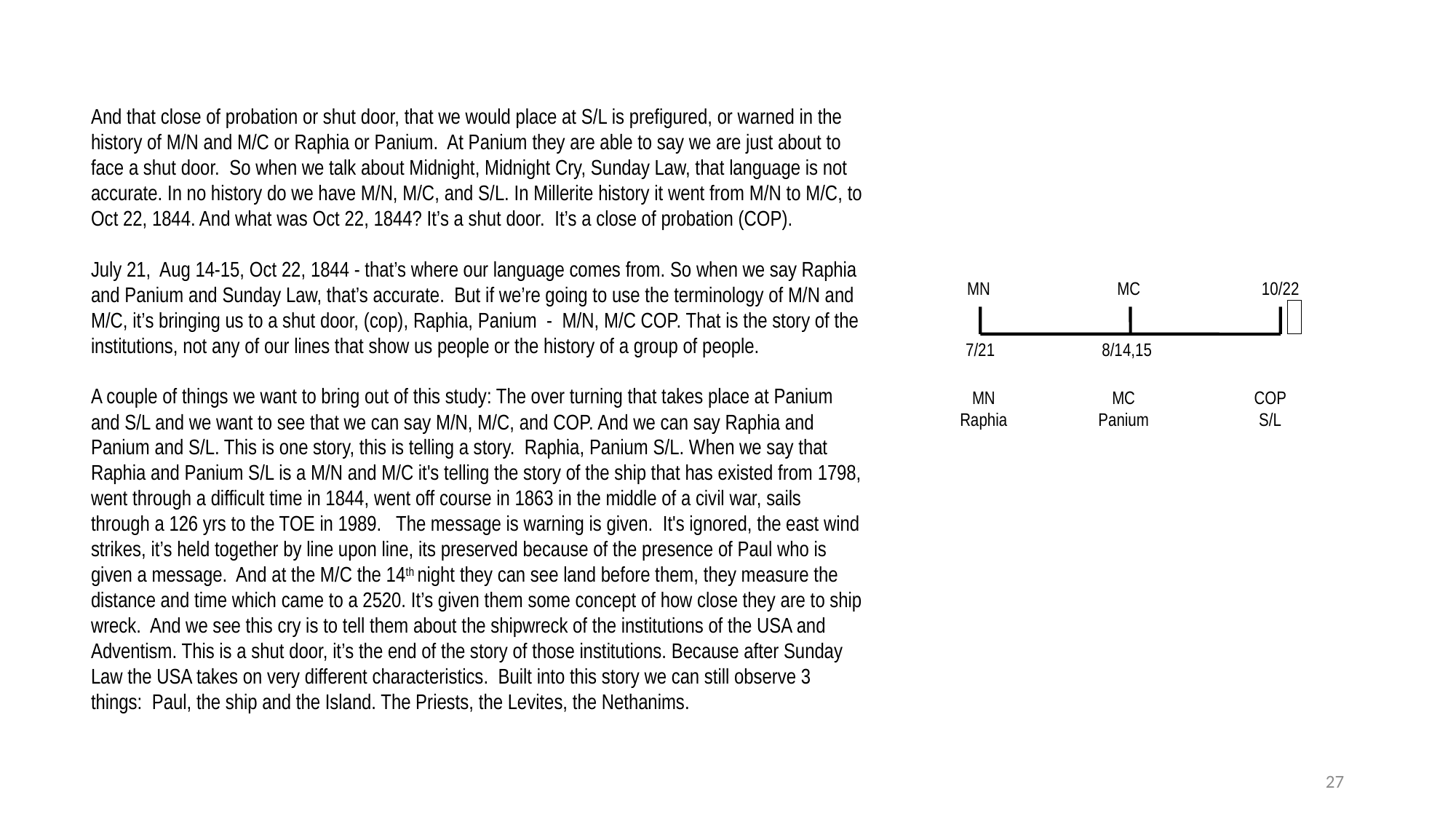

And that close of probation or shut door, that we would place at S/L is prefigured, or warned in the history of M/N and M/C or Raphia or Panium.  At Panium they are able to say we are just about to face a shut door.  So when we talk about Midnight, Midnight Cry, Sunday Law, that language is not accurate. In no history do we have M/N, M/C, and S/L. In Millerite history it went from M/N to M/C, to Oct 22, 1844. And what was Oct 22, 1844? It’s a shut door.  It’s a close of probation (COP).

July 21,  Aug 14-15, Oct 22, 1844 - that’s where our language comes from. So when we say Raphia and Panium and Sunday Law, that’s accurate.  But if we’re going to use the terminology of M/N and M/C, it’s bringing us to a shut door, (cop), Raphia, Panium  -  M/N, M/C COP. That is the story of the institutions, not any of our lines that show us people or the history of a group of people.

A couple of things we want to bring out of this study: The over turning that takes place at Panium and S/L and we want to see that we can say M/N, M/C, and COP. And we can say Raphia and Panium and S/L. This is one story, this is telling a story.  Raphia, Panium S/L. When we say that Raphia and Panium S/L is a M/N and M/C it's telling the story of the ship that has existed from 1798, went through a difficult time in 1844, went off course in 1863 in the middle of a civil war, sails through a 126 yrs to the TOE in 1989.   The message is warning is given.  It's ignored, the east wind strikes, it’s held together by line upon line, its preserved because of the presence of Paul who is given a message.  And at the M/C the 14th night they can see land before them, they measure the distance and time which came to a 2520. It’s given them some concept of how close they are to ship wreck.  And we see this cry is to tell them about the shipwreck of the institutions of the USA and Adventism. This is a shut door, it’s the end of the story of those institutions. Because after Sunday Law the USA takes on very different characteristics.  Built into this story we can still observe 3 things:  Paul, the ship and the Island. The Priests, the Levites, the Nethanims.

MN
MC
10/22

7/21

8/14,15
MN
Raphia
MC
Panium
COP
S/L
27